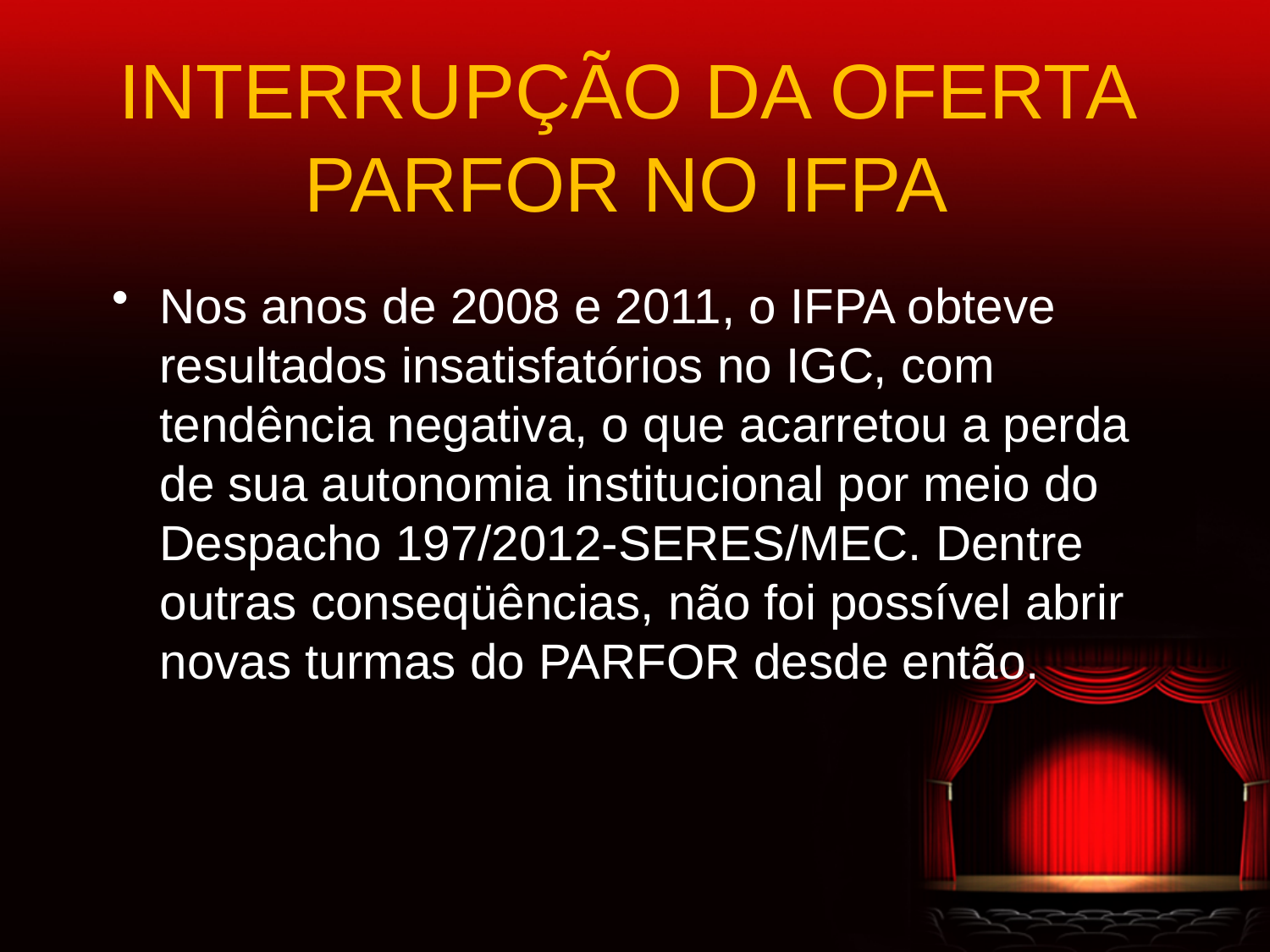

# INTERRUPÇÃO DA OFERTA PARFOR NO IFPA
Nos anos de 2008 e 2011, o IFPA obteve resultados insatisfatórios no IGC, com tendência negativa, o que acarretou a perda de sua autonomia institucional por meio do Despacho 197/2012-SERES/MEC. Dentre outras conseqüências, não foi possível abrir novas turmas do PARFOR desde então.